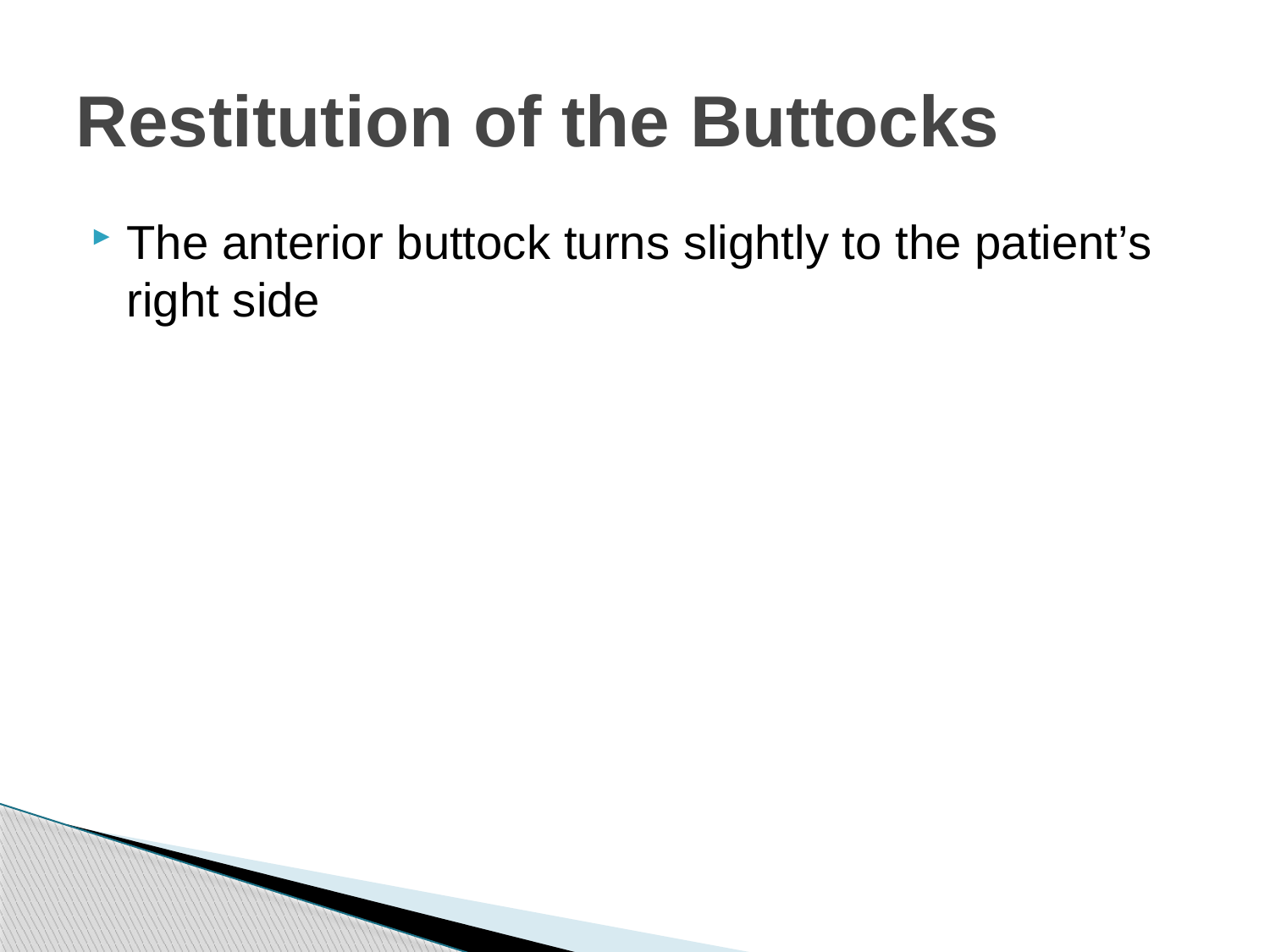

# Restitution of the Buttocks
The anterior buttock turns slightly to the patient’s right side